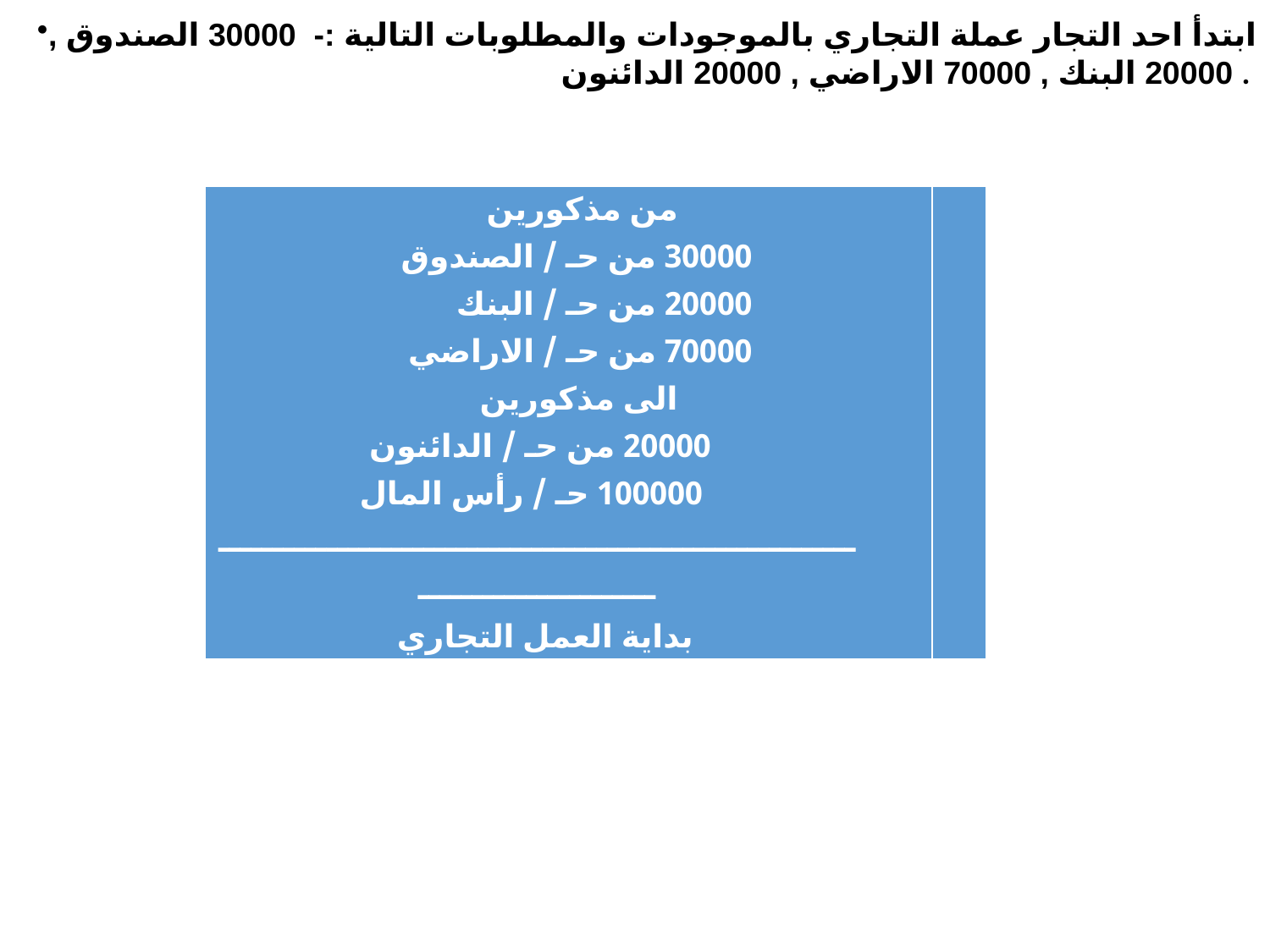

ابتدأ احد التجار عملة التجاري بالموجودات والمطلوبات التالية :-  30000 الصندوق , 20000 البنك , 70000 الاراضي , 20000 الدائنون .

| من مذكورين 30000 من حـ / الصندوق 20000 من حـ / البنك 70000 من حـ / الاراضي الى مذكورين 20000 من حـ / الدائنون 100000 حـ / رأس المال ـــــــــــــــــــــــــــــــــــــــــــــــــــــــــــــــــــــــــــــــــ بداية العمل التجاري |  |
| --- | --- |